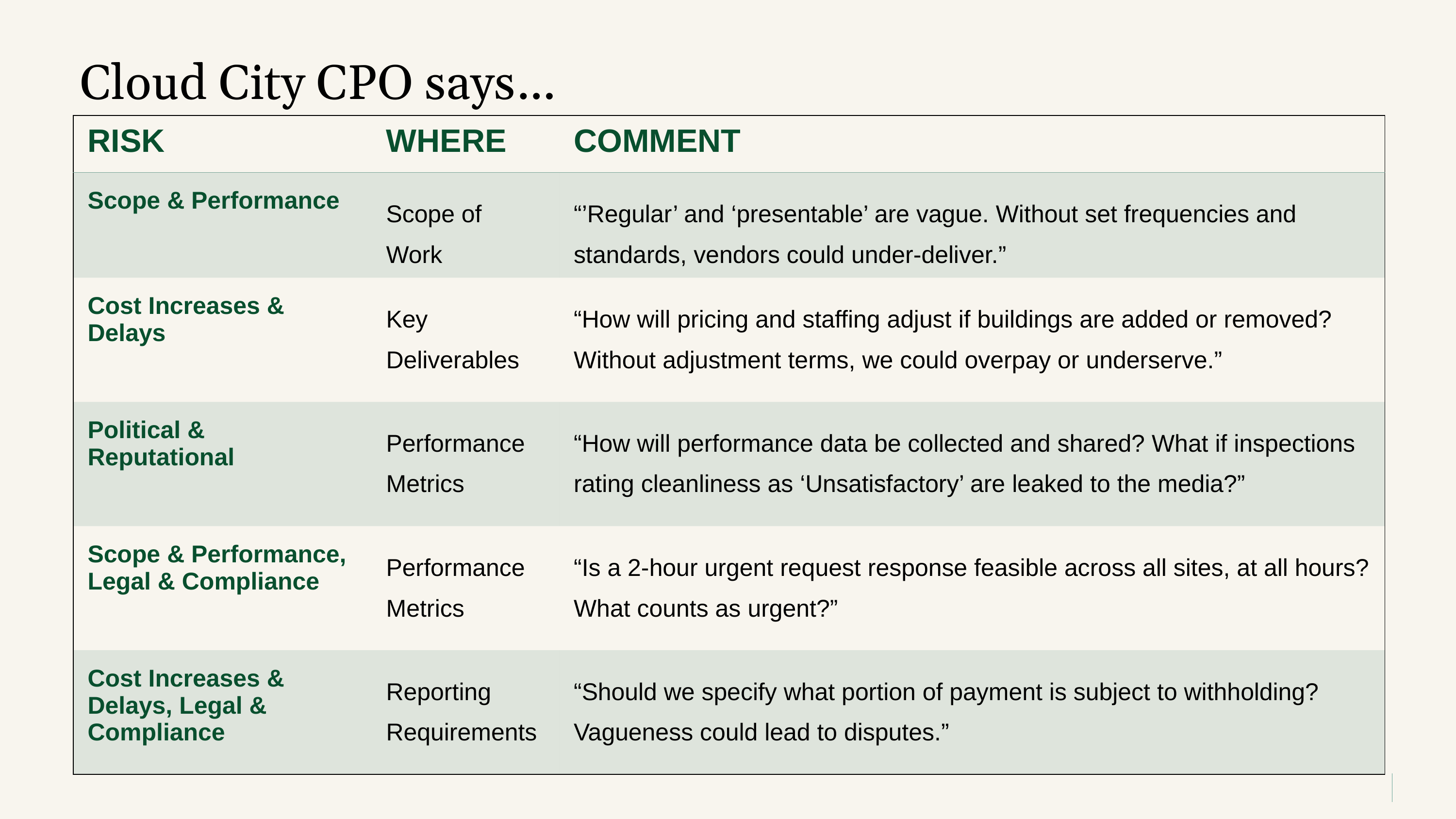

# Cloud City CPO says…
| RISK | WHERE | COMMENT |
| --- | --- | --- |
| Scope & Performance | Scope of Work | “’Regular’ and ‘presentable’ are vague. Without set frequencies and standards, vendors could under-deliver.” |
| Cost Increases & Delays | Key Deliverables | “How will pricing and staffing adjust if buildings are added or removed? Without adjustment terms, we could overpay or underserve.” |
| Political & Reputational | Performance Metrics | “How will performance data be collected and shared? What if inspections rating cleanliness as ‘Unsatisfactory’ are leaked to the media?” |
| Scope & Performance, Legal & Compliance | Performance Metrics | “Is a 2-hour urgent request response feasible across all sites, at all hours? What counts as urgent?” |
| Cost Increases & Delays, Legal & Compliance | Reporting Requirements | “Should we specify what portion of payment is subject to withholding? Vagueness could lead to disputes.” |